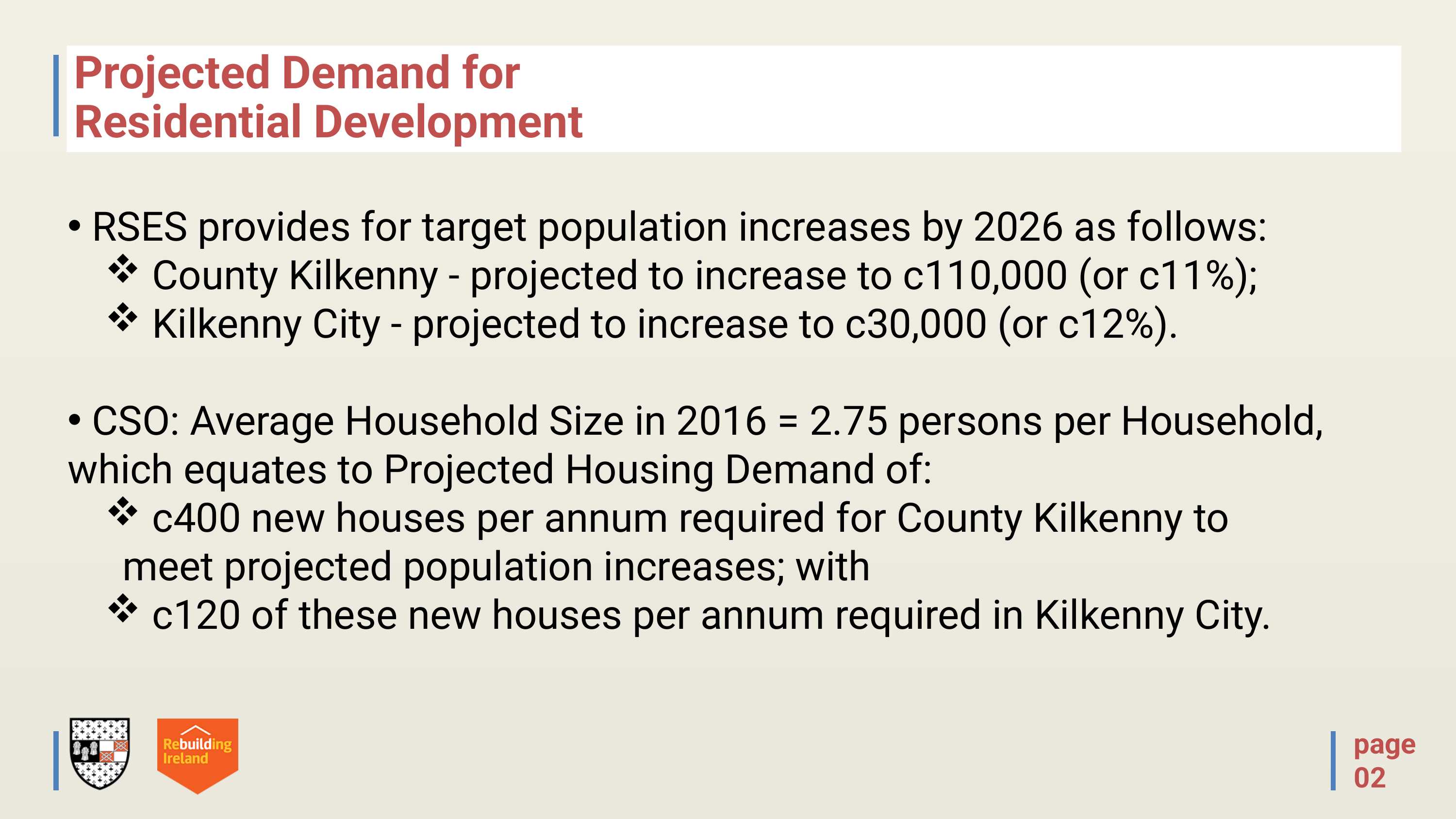

# Projected Demand for Residential Development

 RSES provides for target population increases by 2026 as follows:
 County Kilkenny - projected to increase to c110,000 (or c11%);
 Kilkenny City - projected to increase to c30,000 (or c12%).

 CSO: Average Household Size in 2016 = 2.75 persons per Household, which equates to Projected Housing Demand of:
 c400 new houses per annum required for County Kilkenny to meet projected population increases; with
 c120 of these new houses per annum required in Kilkenny City.

page
02